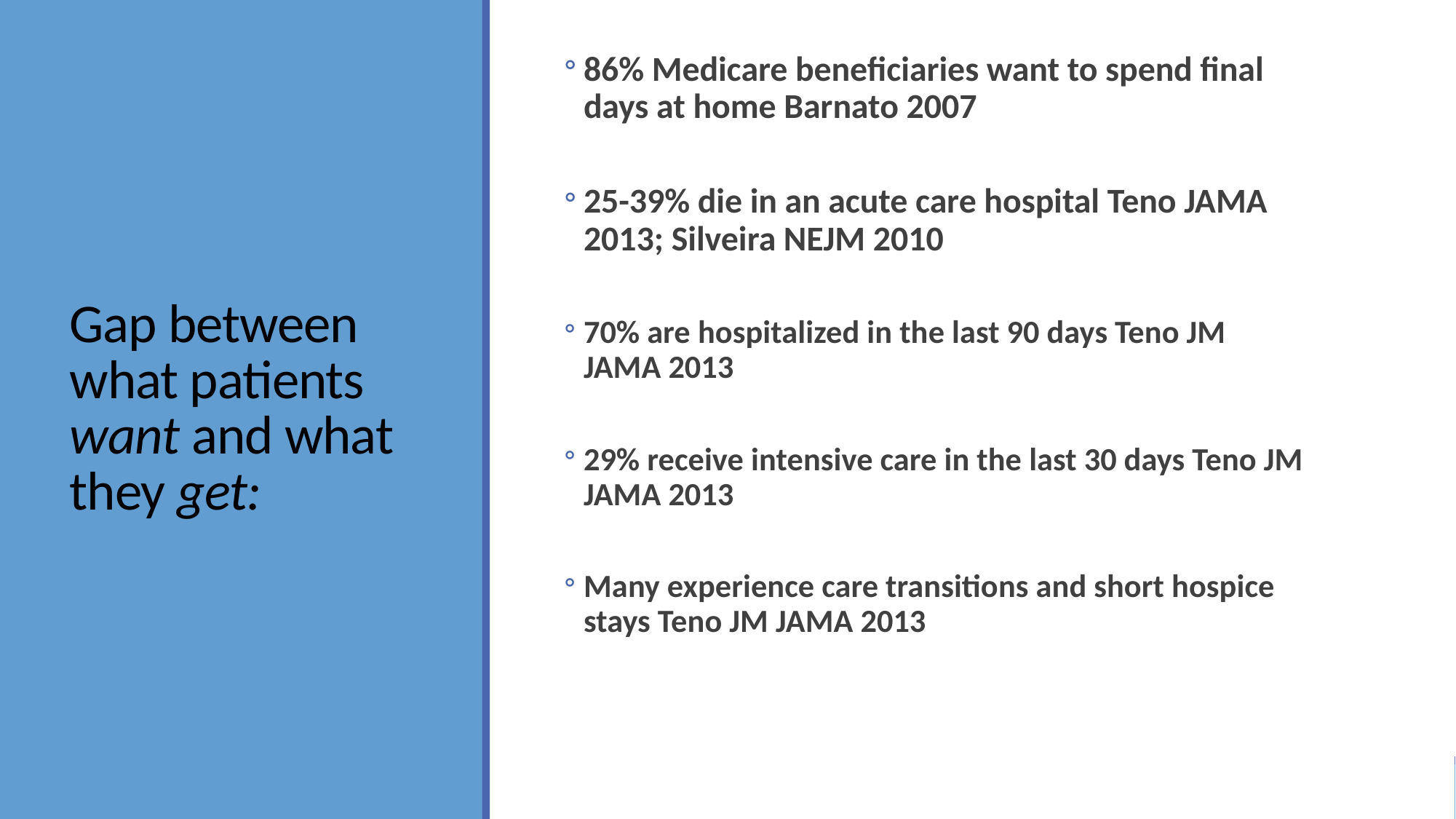

86% Medicare beneficiaries want to spend final days at home Barnato 2007

25-39% die in an acute care hospital Teno JAMA 2013; Silveira NEJM 2010

70% are hospitalized in the last 90 days Teno JM JAMA 2013

29% receive intensive care in the last 30 days Teno JM JAMA 2013

Many experience care transitions and short hospice stays Teno JM JAMA 2013

# Gap between what patients want and what they get: